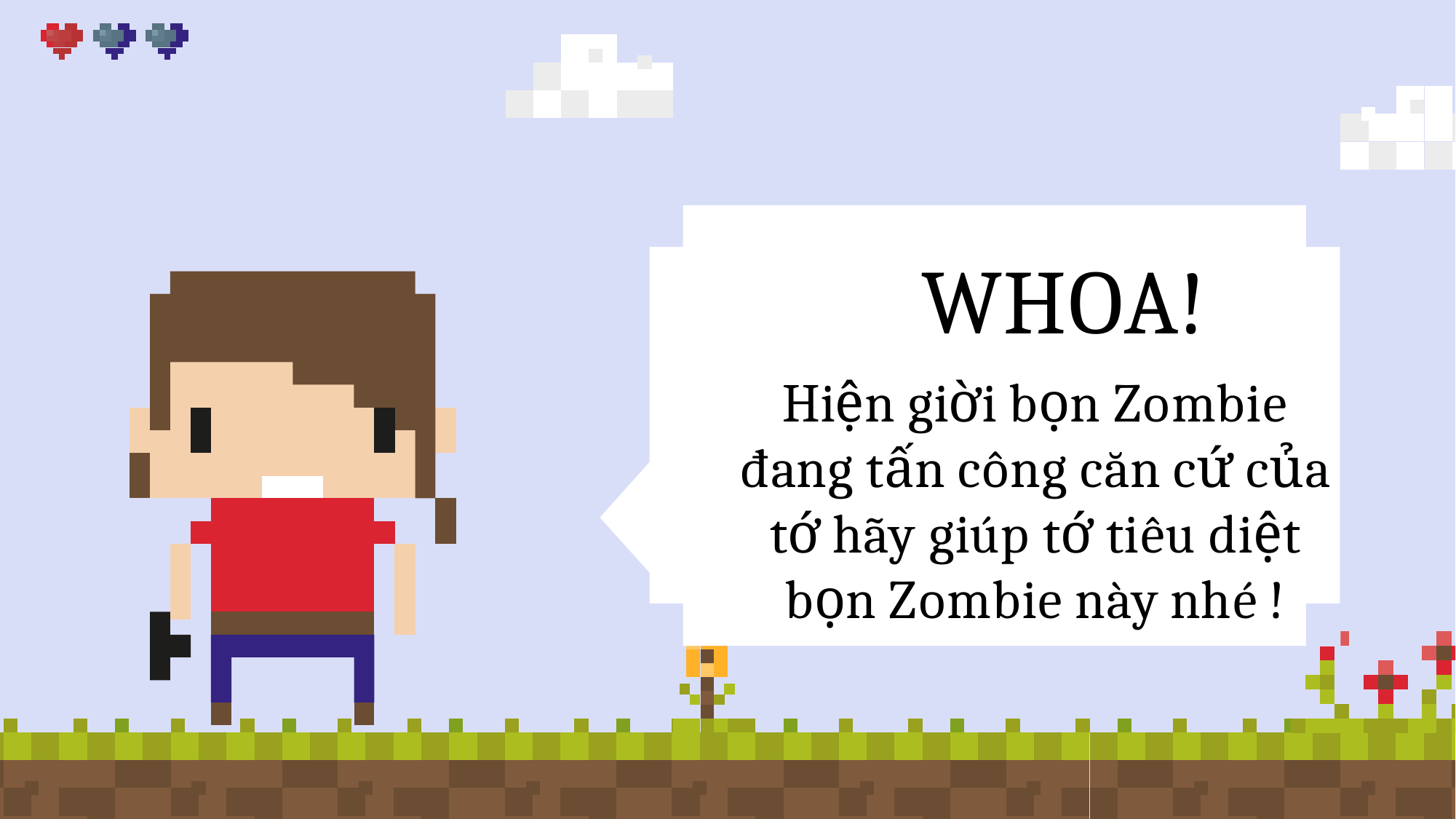

# WHOA!

Hiện giời bọn Zombie đang tấn công căn cứ của tớ hãy giúp tớ tiêu diệt bọn Zombie này nhé !